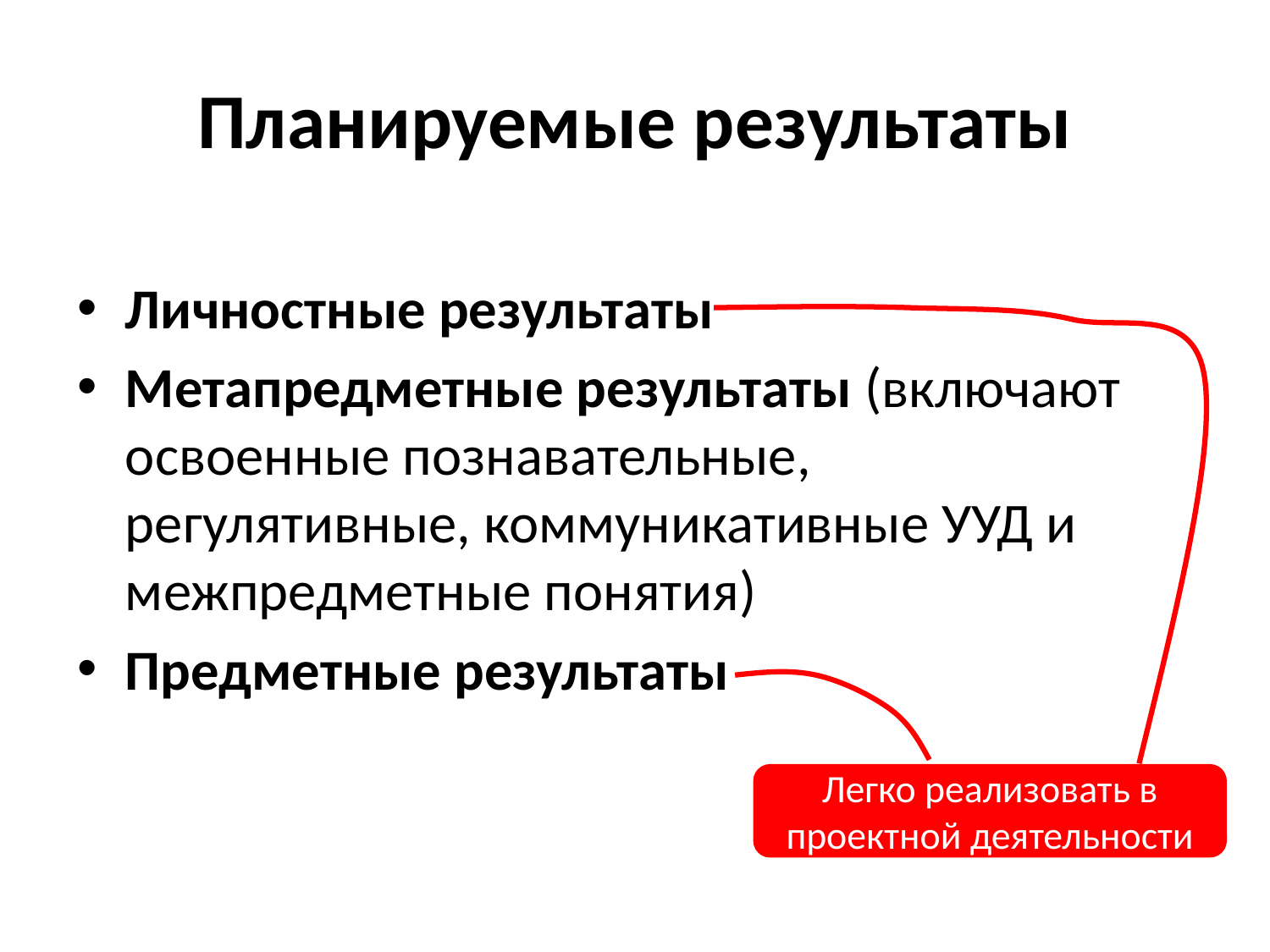

# Планируемые результаты
Личностные результаты
Метапредметные результаты (включают освоенные познавательные, регулятивные, коммуникативные УУД и межпредметные понятия)
Предметные результаты

Легко реализовать в проектной деятельности